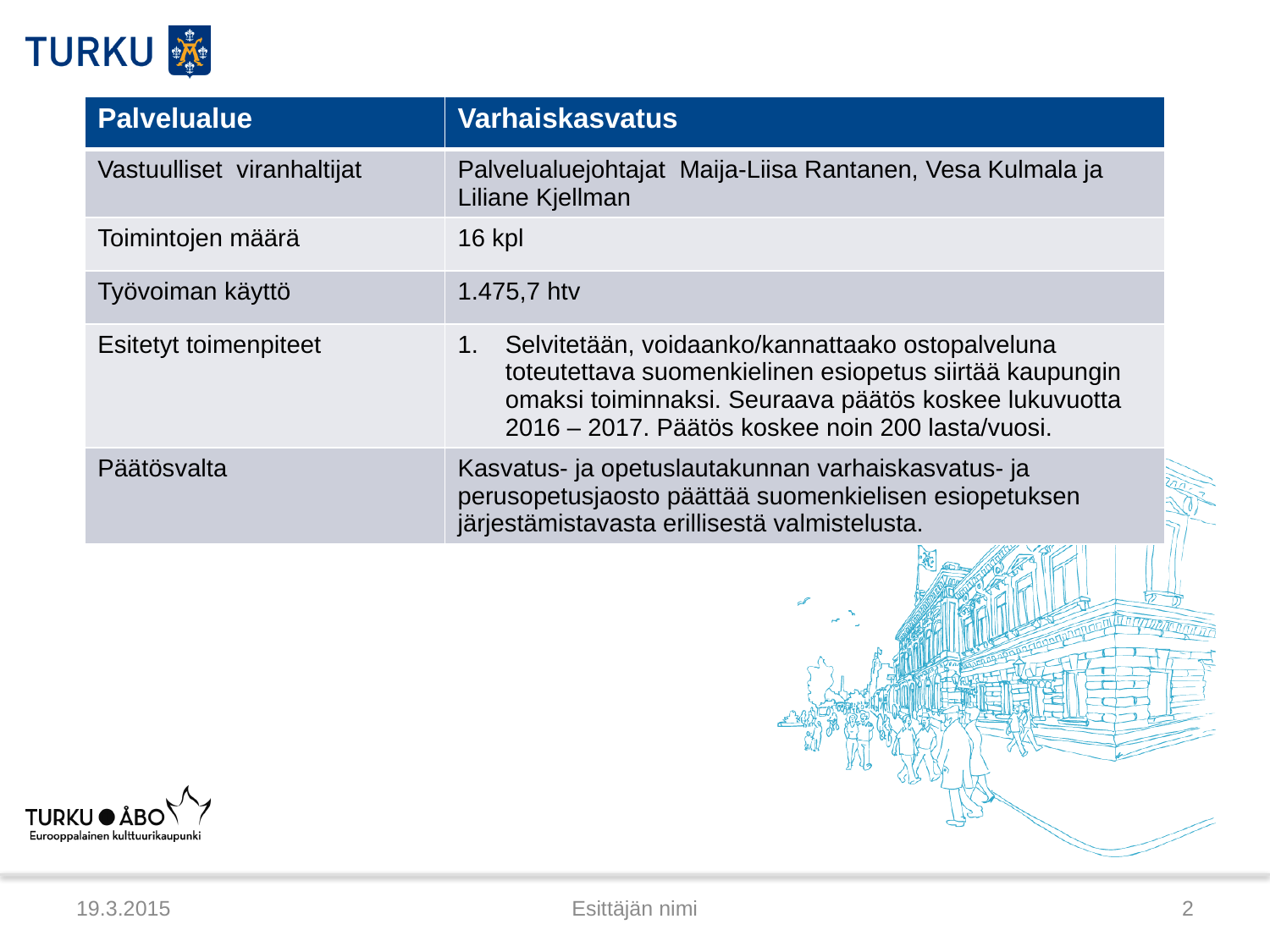

| Palvelualue | Varhaiskasvatus |
| --- | --- |
| Vastuulliset viranhaltijat | Palvelualuejohtajat Maija-Liisa Rantanen, Vesa Kulmala ja Liliane Kjellman |
| Toimintojen määrä | 16 kpl |
| Työvoiman käyttö | 1.475,7 htv |
| Esitetyt toimenpiteet | Selvitetään, voidaanko/kannattaako ostopalveluna toteutettava suomenkielinen esiopetus siirtää kaupungin omaksi toiminnaksi. Seuraava päätös koskee lukuvuotta 2016 – 2017. Päätös koskee noin 200 lasta/vuosi. |
| Päätösvalta | Kasvatus- ja opetuslautakunnan varhaiskasvatus- ja perusopetusjaosto päättää suomenkielisen esiopetuksen järjestämistavasta erillisestä valmistelusta. |
19.3.2015
Esittäjän nimi
2